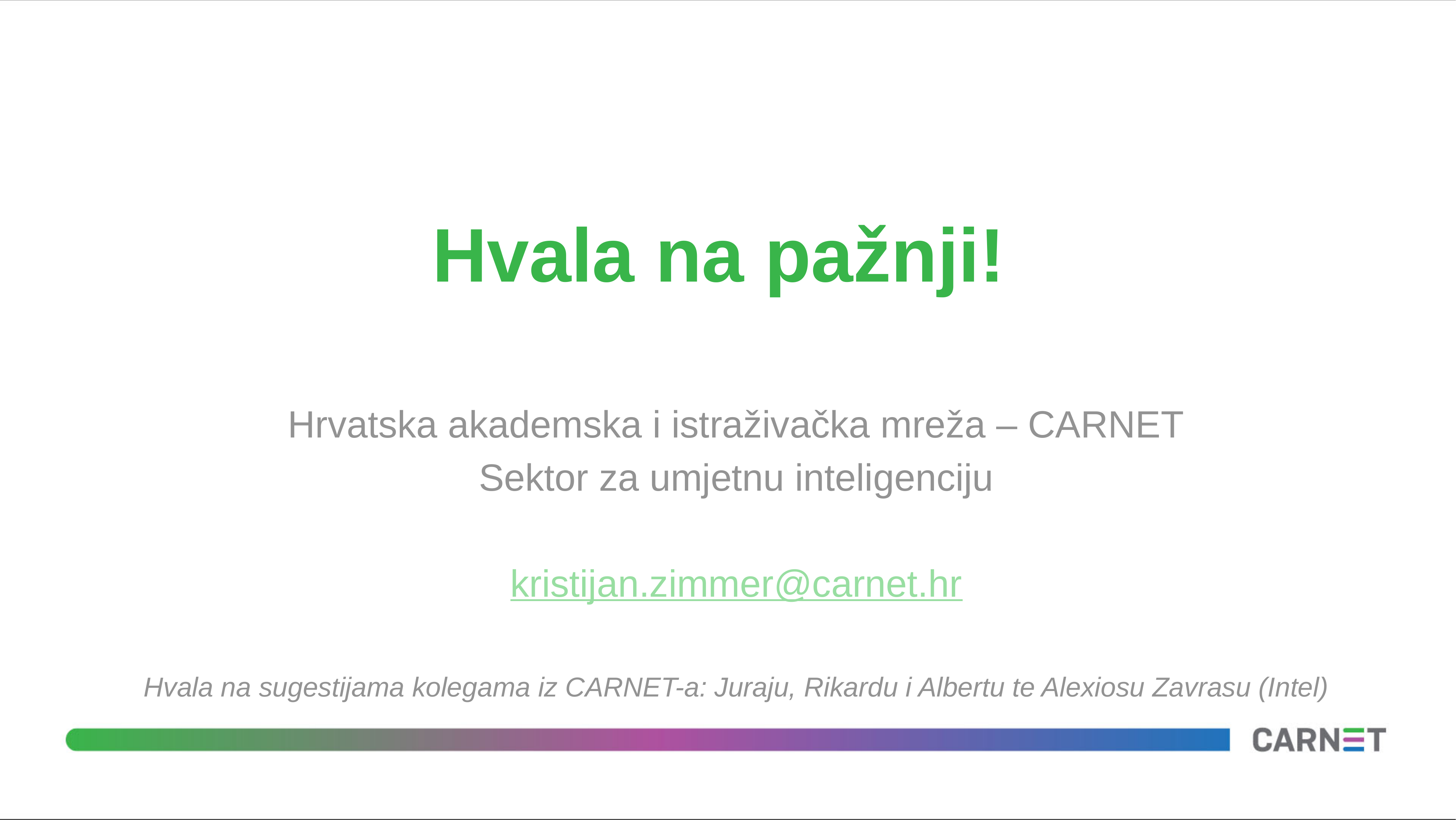

# Hvala na pažnji!
Hrvatska akademska i istraživačka mreža – CARNET
Sektor za umjetnu inteligenciju

kristijan.zimmer@carnet.hr

Hvala na sugestijama kolegama iz CARNET-a: Juraju, Rikardu i Albertu te Alexiosu Zavrasu (Intel)